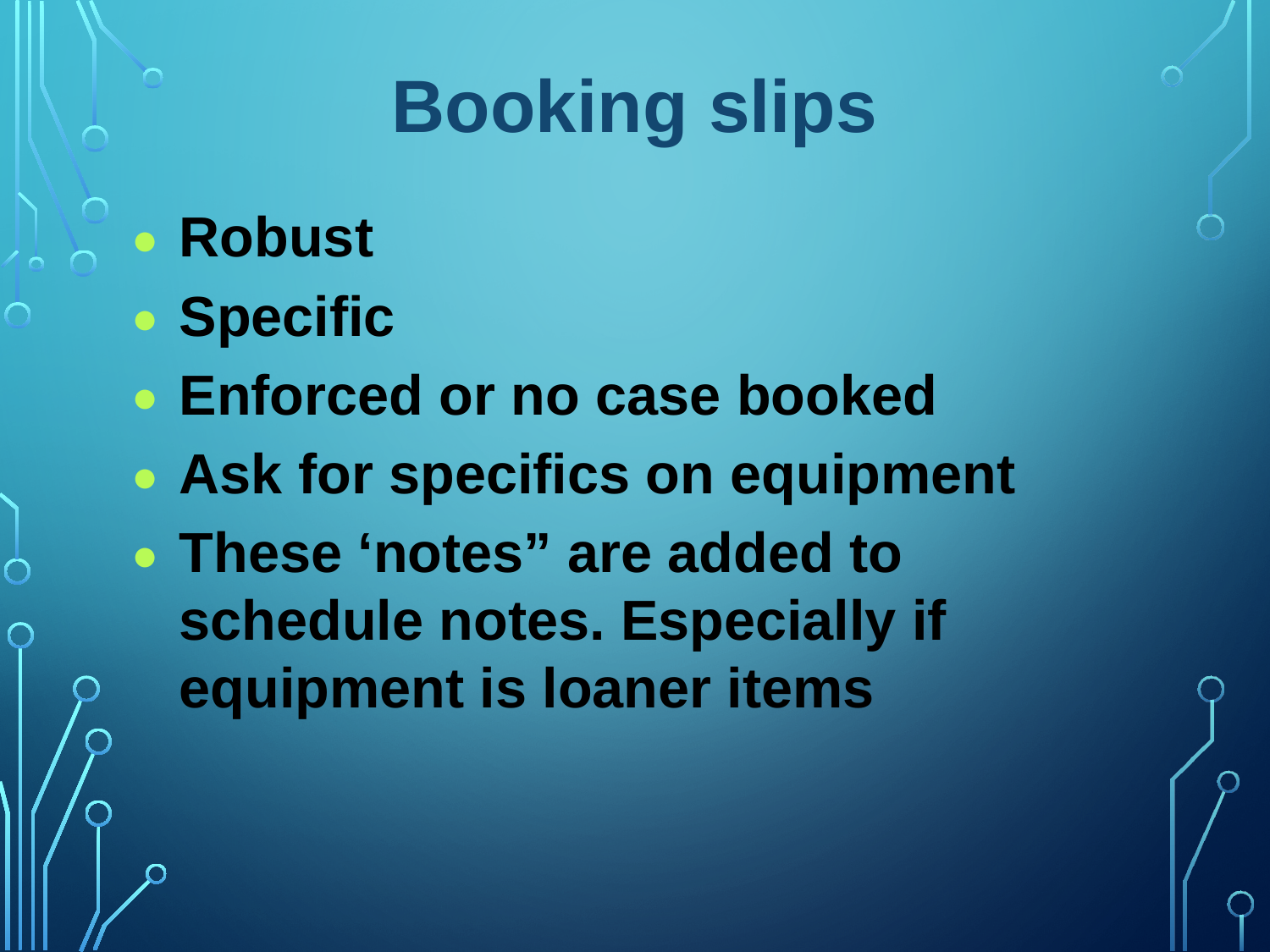

# Booking slips
Robust
Specific
Enforced or no case booked
Ask for specifics on equipment
These ‘notes” are added to schedule notes. Especially if equipment is loaner items